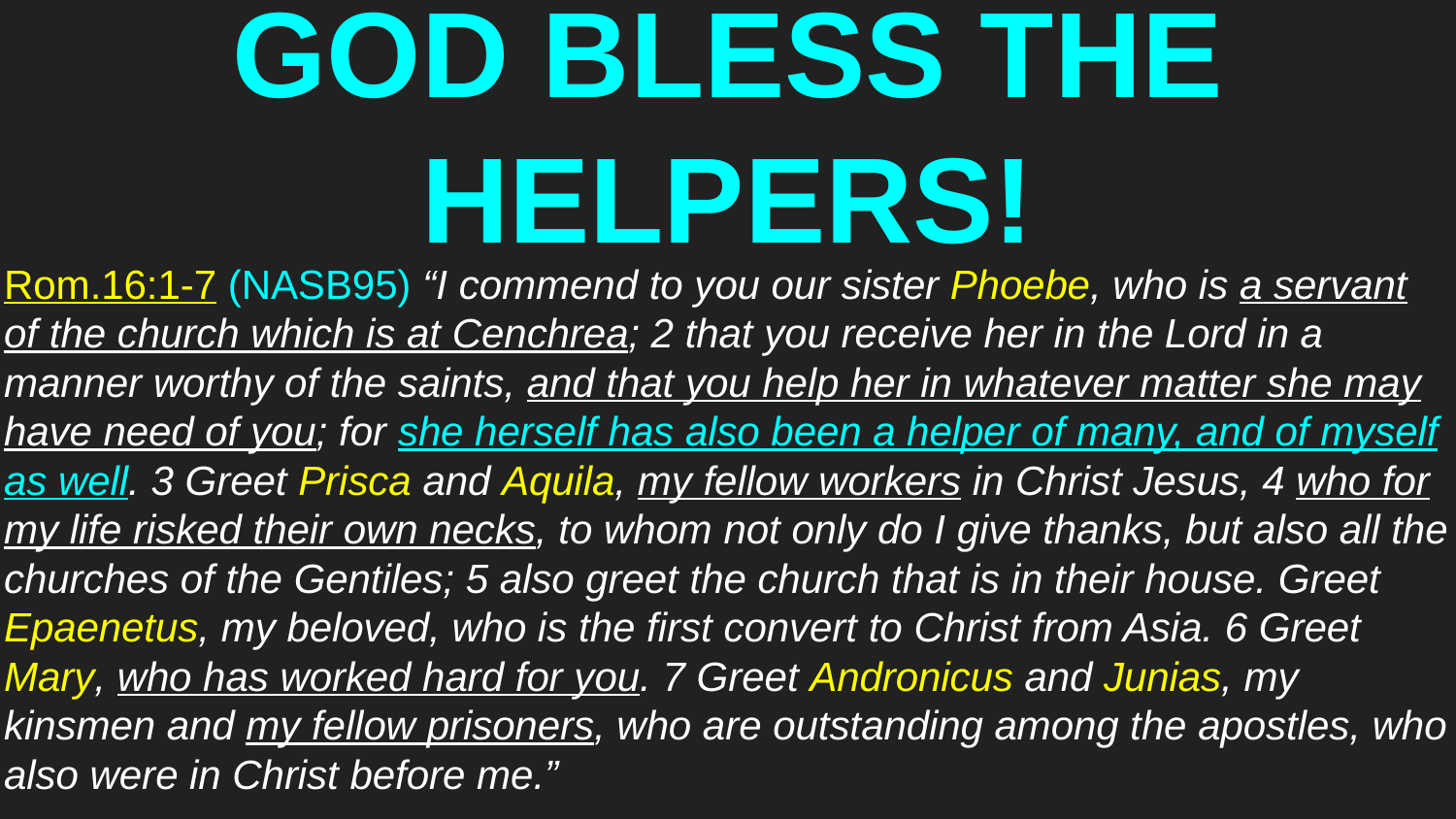

# GOD BLESS THE HELPERS!
Rom.16:1-7 (NASB95) “I commend to you our sister Phoebe, who is a servant of the church which is at Cenchrea; 2 that you receive her in the Lord in a manner worthy of the saints, and that you help her in whatever matter she may have need of you; for she herself has also been a helper of many, and of myself as well. 3 Greet Prisca and Aquila, my fellow workers in Christ Jesus, 4 who for my life risked their own necks, to whom not only do I give thanks, but also all the churches of the Gentiles; 5 also greet the church that is in their house. Greet Epaenetus, my beloved, who is the first convert to Christ from Asia. 6 Greet Mary, who has worked hard for you. 7 Greet Andronicus and Junias, my kinsmen and my fellow prisoners, who are outstanding among the apostles, who also were in Christ before me.”